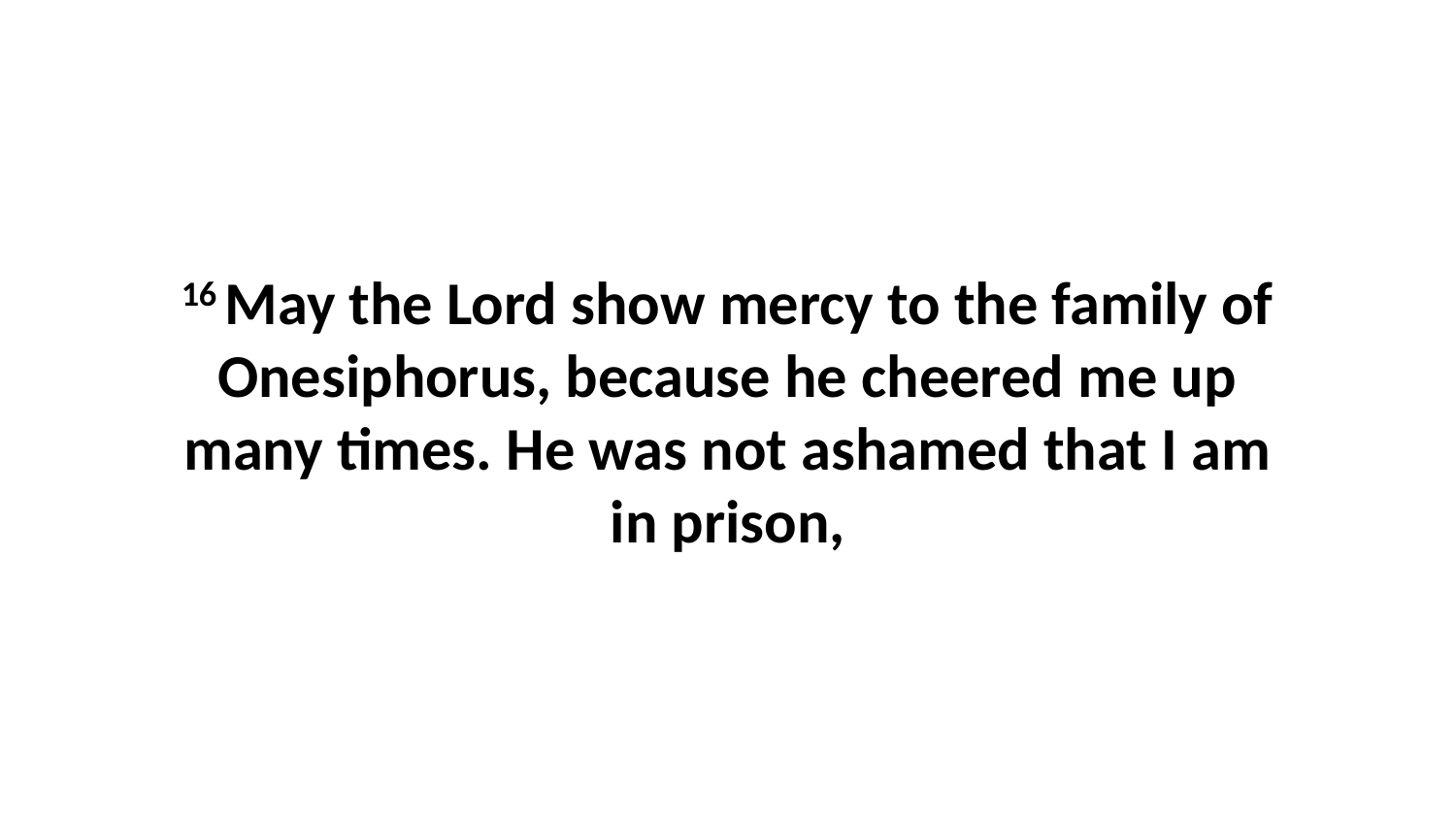

16 May the Lord show mercy to the family of Onesiphorus, because he cheered me up many times. He was not ashamed that I am in prison,